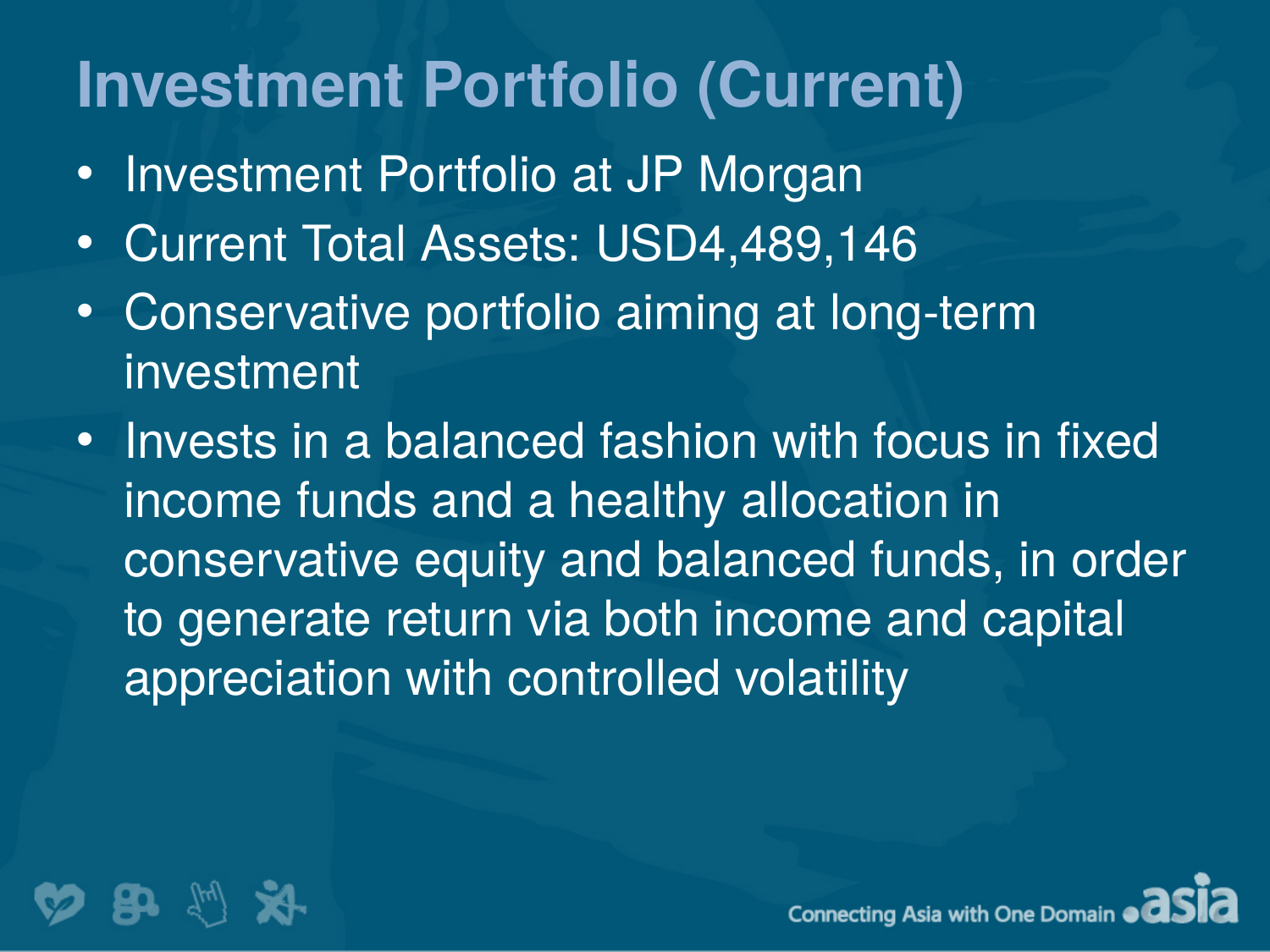

# Investment Portfolio (Current)
Investment Portfolio at JP Morgan
Current Total Assets: USD4,489,146
Conservative portfolio aiming at long-term investment
Invests in a balanced fashion with focus in fixed income funds and a healthy allocation in conservative equity and balanced funds, in order to generate return via both income and capital appreciation with controlled volatility